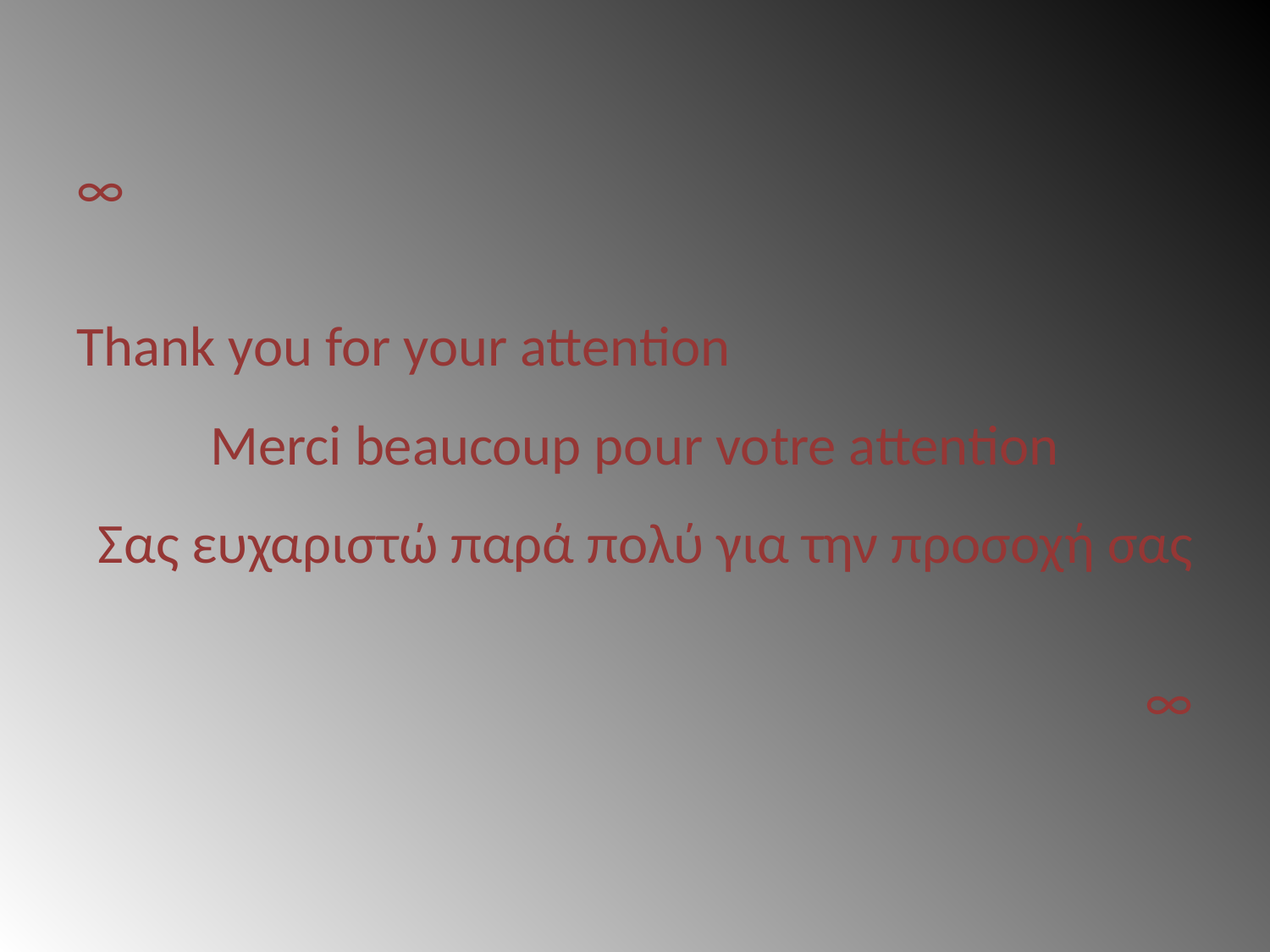

#
∞

Thank you for your attention

Merci beaucoup pour votre attention

Σας ευχαριστώ παρά πολύ για την προσοχή σας

∞